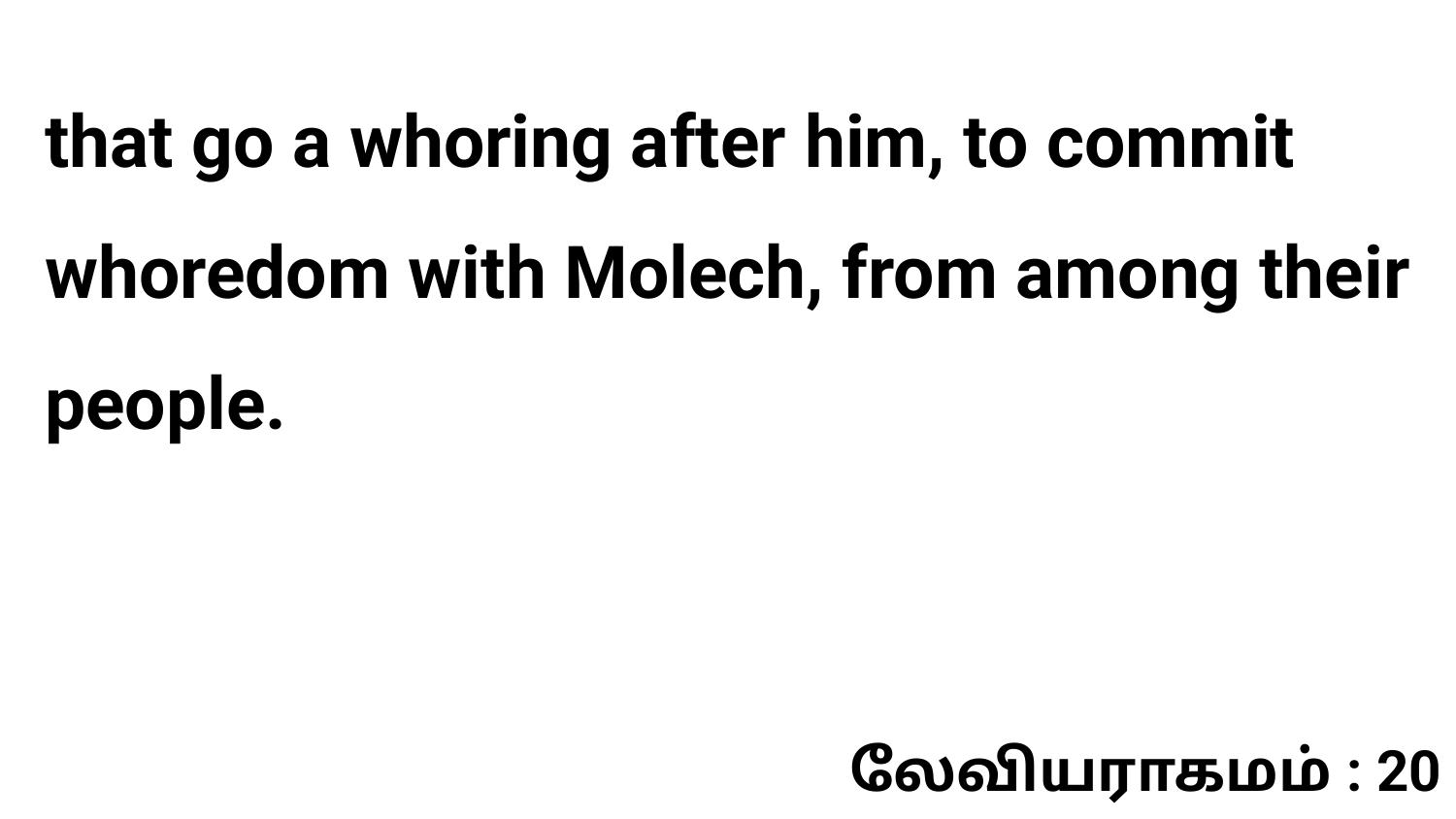

that go a whoring after him, to commit whoredom with Molech, from among their people.
லேவியராகமம் : 20